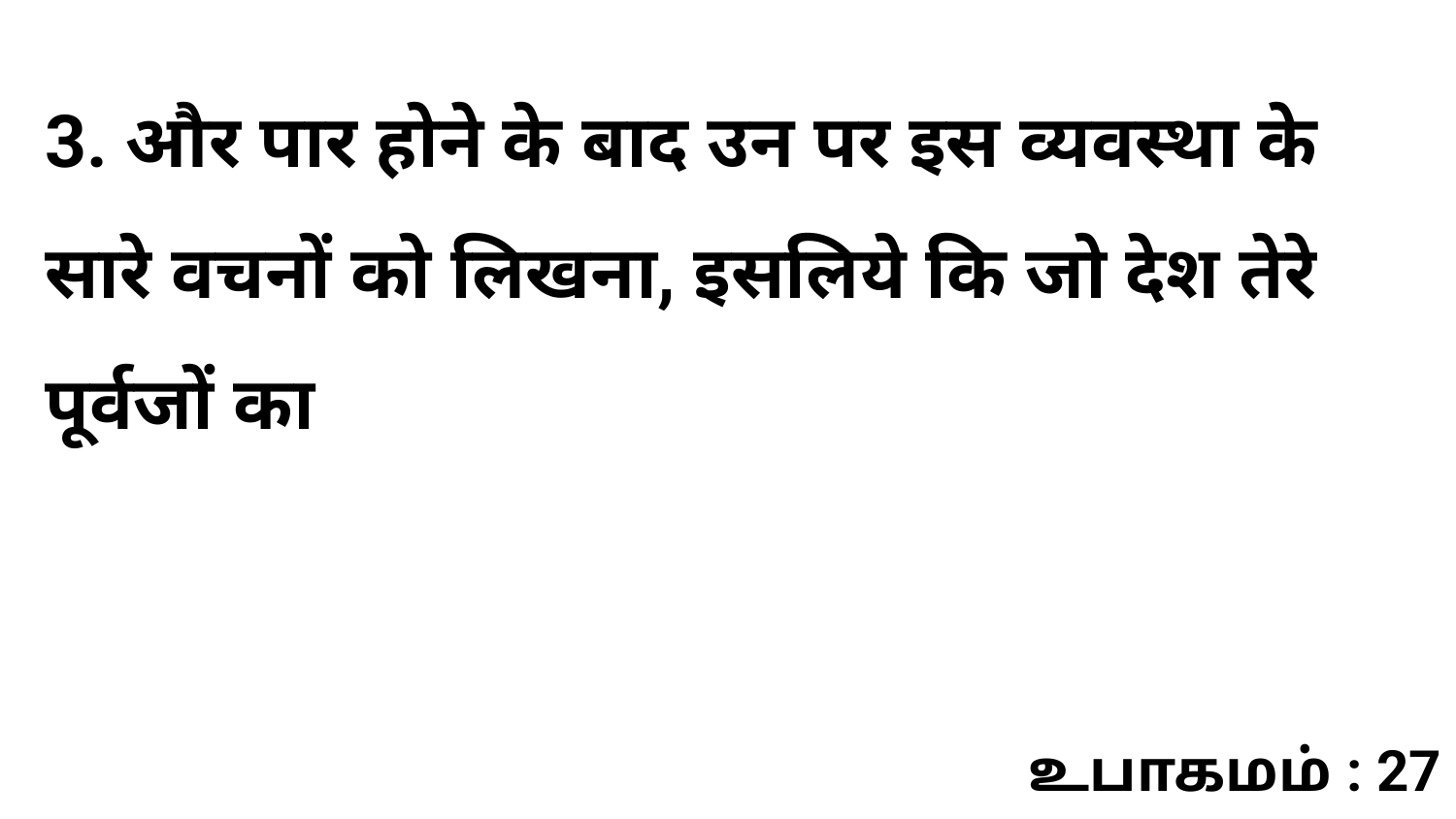

3. और पार होने के बाद उन पर इस व्यवस्था के सारे वचनों को लिखना, इसलिये कि जो देश तेरे पूर्वजों का
உபாகமம் : 27